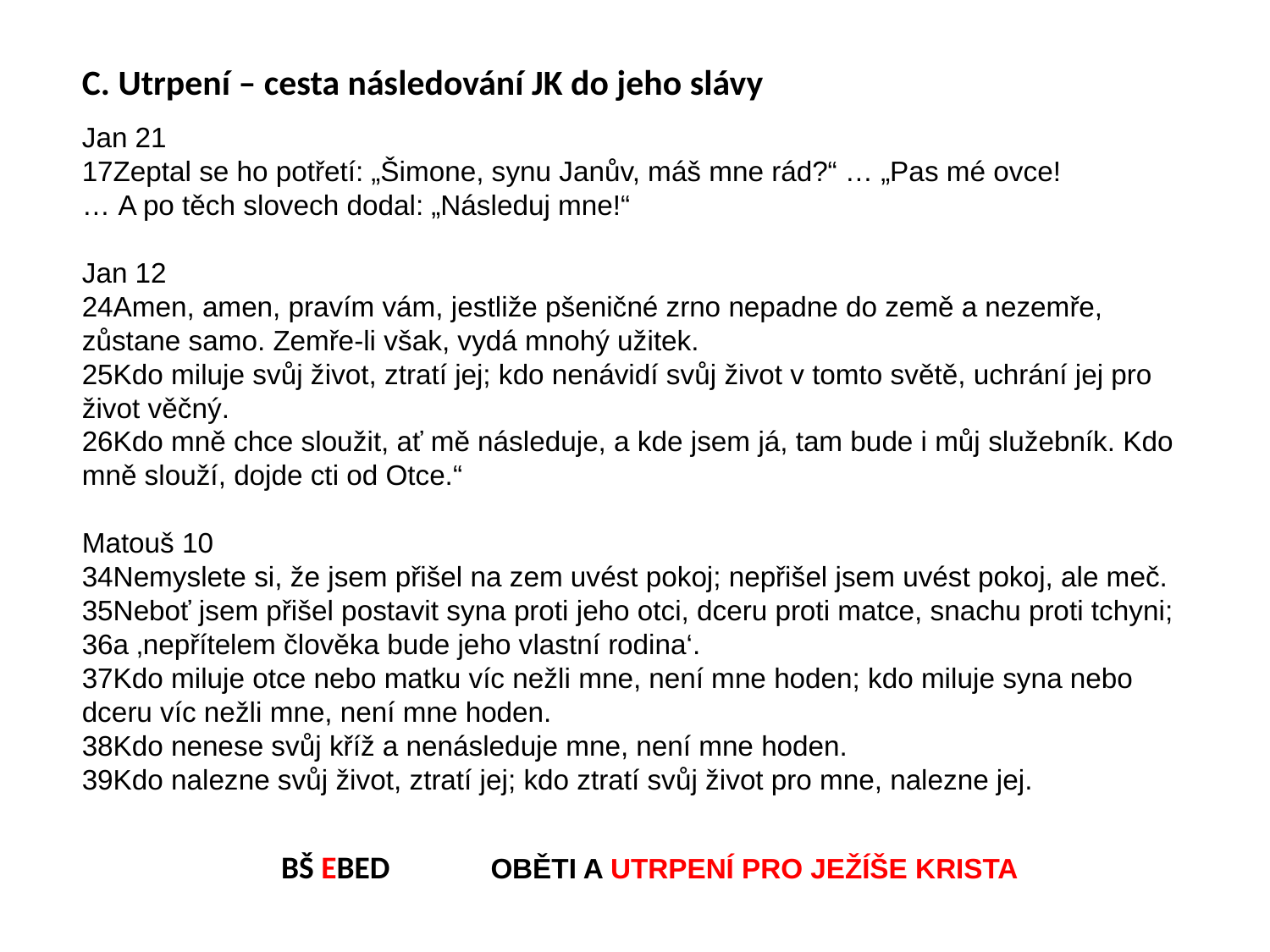

C. Utrpení – cesta následování JK do jeho slávy
Jan 21
17Zeptal se ho potřetí: „Šimone, synu Janův, máš mne rád?“ … „Pas mé ovce!
… A po těch slovech dodal: „Následuj mne!“

Jan 12
24Amen, amen, pravím vám, jestliže pšeničné zrno nepadne do země a nezemře, zůstane samo. Zemře-li však, vydá mnohý užitek.
25Kdo miluje svůj život, ztratí jej; kdo nenávidí svůj život v tomto světě, uchrání jej pro život věčný.
26Kdo mně chce sloužit, ať mě následuje, a kde jsem já, tam bude i můj služebník. Kdo mně slouží, dojde cti od Otce.“

Matouš 10
34Nemyslete si, že jsem přišel na zem uvést pokoj; nepřišel jsem uvést pokoj, ale meč.
35Neboť jsem přišel postavit syna proti jeho otci, dceru proti matce, snachu proti tchyni;
36a ‚nepřítelem člověka bude jeho vlastní rodina‘.
37Kdo miluje otce nebo matku víc nežli mne, není mne hoden; kdo miluje syna nebo dceru víc nežli mne, není mne hoden.
38Kdo nenese svůj kříž a nenásleduje mne, není mne hoden.
39Kdo nalezne svůj život, ztratí jej; kdo ztratí svůj život pro mne, nalezne jej.

BŠ EBED              OBĚTI A UTRPENÍ PRO JEŽÍŠE KRISTA